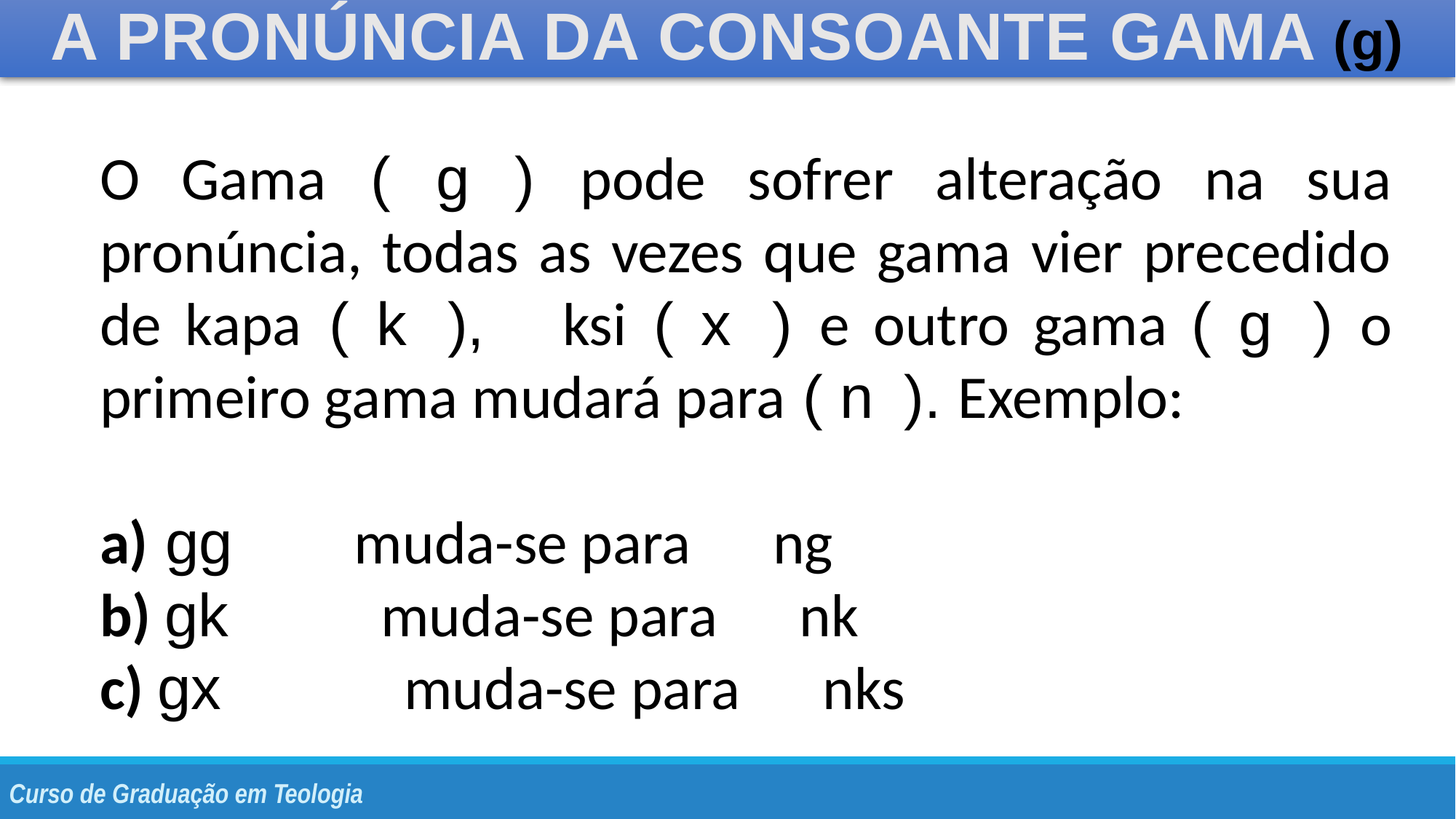

A Pronúncia da Consoante Gama (g)
O Gama ( g ) pode sofrer alteração na sua pronúncia, todas as vezes que gama vier precedido de kapa ( k ),   ksi ( x ) e outro gama ( g ) o primeiro gama mudará para ( n ). Exemplo:

a) gg    muda-se para      ng
b) gk     muda-se para      nk
c) gx      muda-se para      nks

Curso de Graduação em Teologia